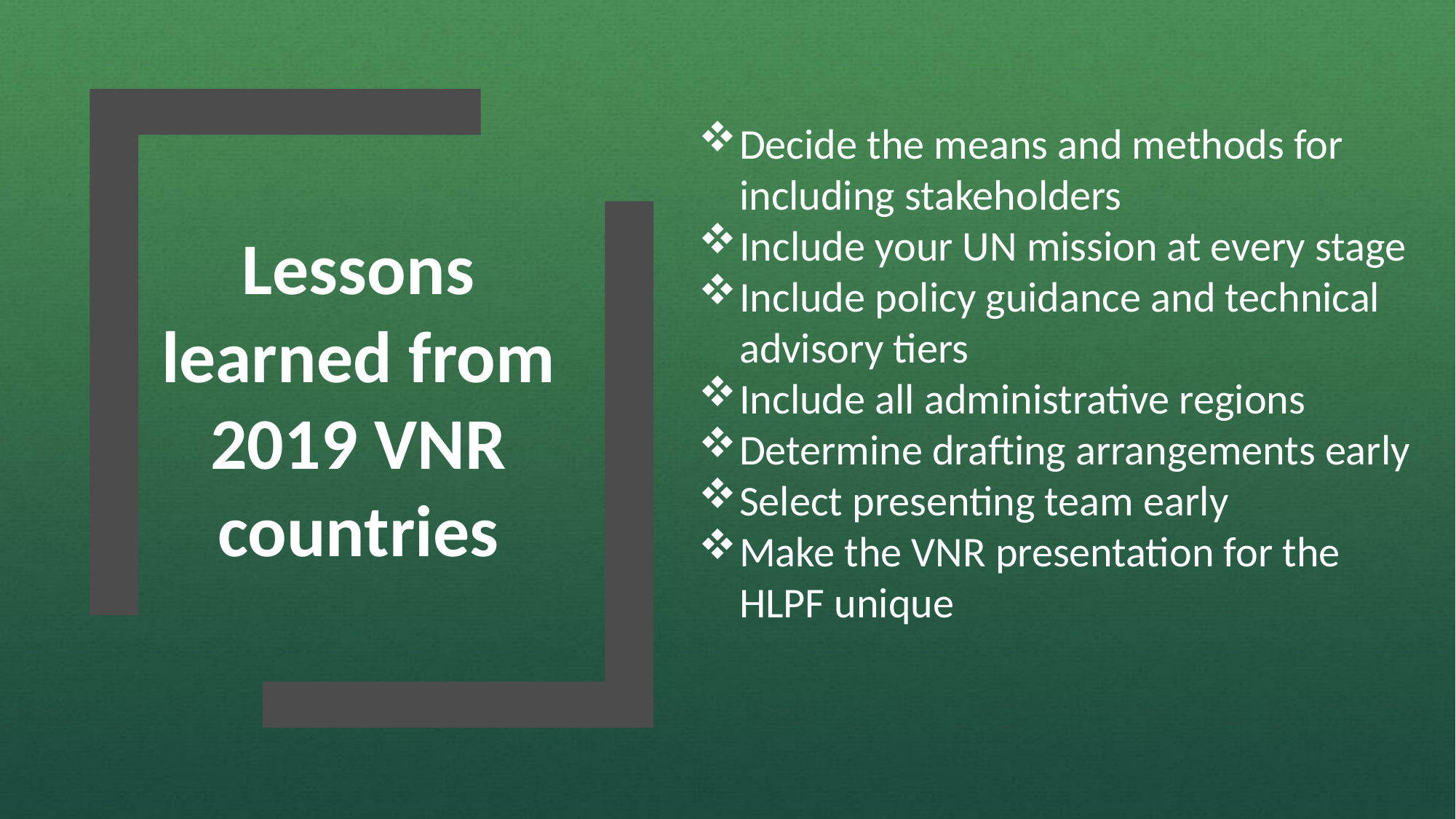

Decide the means and methods for including stakeholders
Include your UN mission at every stage
Include policy guidance and technical advisory tiers
Include all administrative regions
Determine drafting arrangements early
Select presenting team early
Make the VNR presentation for the HLPF unique

# Lessons learned from 2019 VNR countries